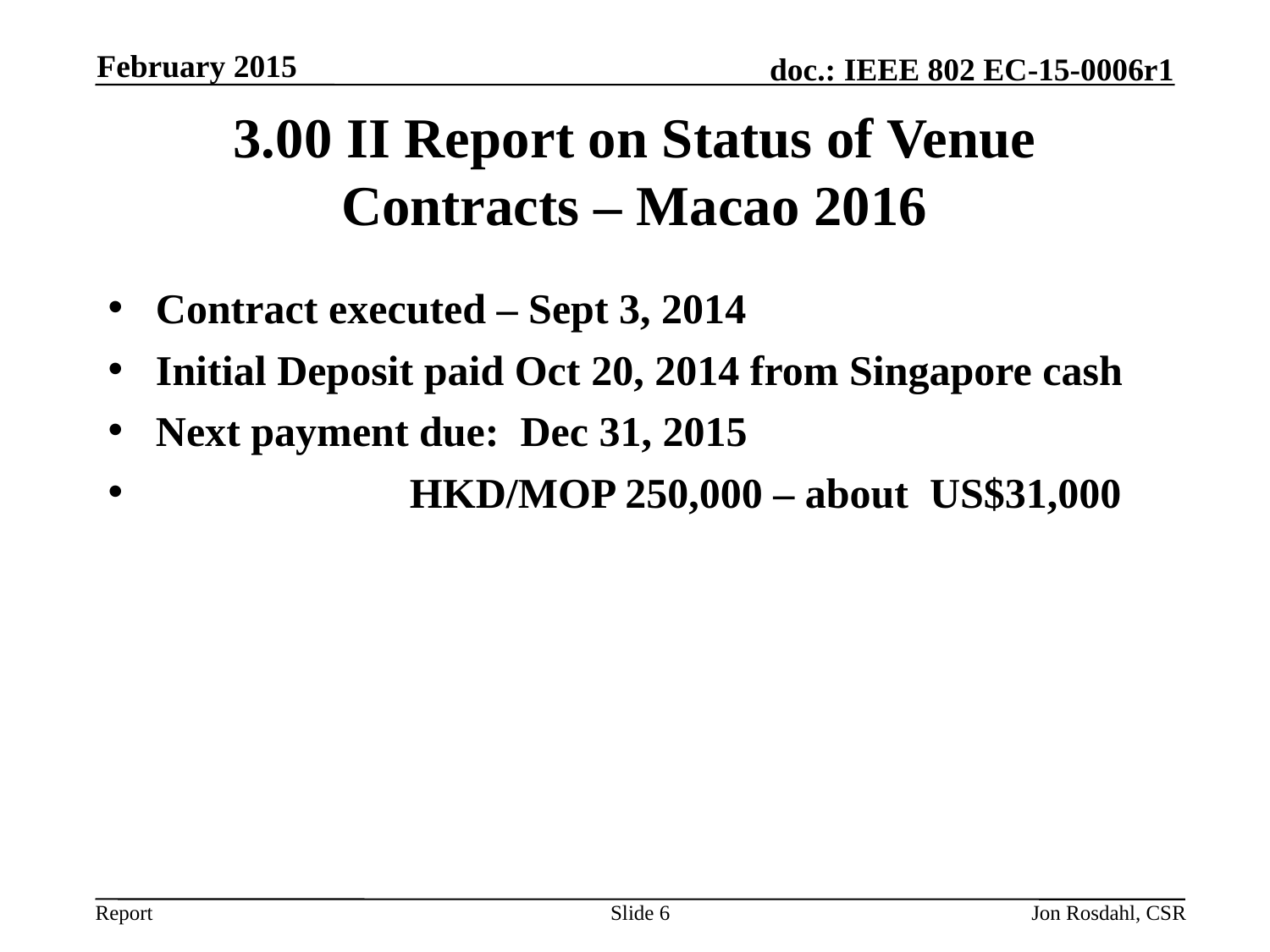

February 2015
# 3.00 II Report on Status of Venue Contracts – Macao 2016
Contract executed – Sept 3, 2014
Initial Deposit paid Oct 20, 2014 from Singapore cash
Next payment due:  Dec 31, 2015
		HKD/MOP 250,000 – about  US$31,000

Slide 6
Jon Rosdahl, CSR